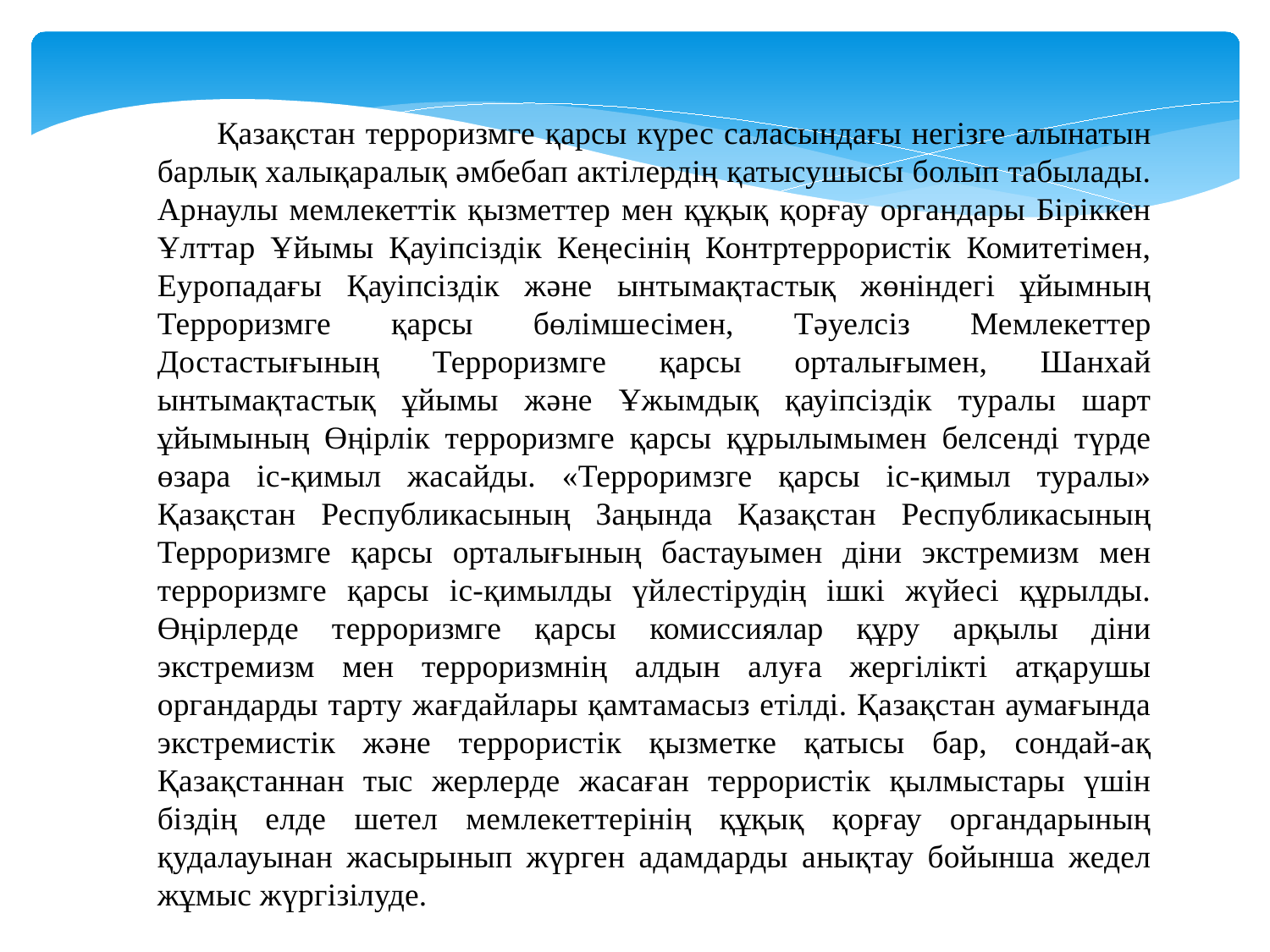

Қазақстан терроризмге қарсы күрес саласындағы негізге алынатын барлық халықаралық әмбебап актілердің қатысушысы болып табылады. Арнаулы мемлекеттік қызметтер мен құқық қорғау органдары Біріккен Ұлттар Ұйымы Қауіпсіздік Кеңесінің Контртеррористік Комитетімен, Еуропадағы Қауіпсіздік және ынтымақтастық жөніндегі ұйымның Терроризмге қарсы бөлімшесімен, Тәуелсіз Мемлекеттер Достастығының Терроризмге қарсы орталығымен, Шанхай ынтымақтастық ұйымы және Ұжымдық қауіпсіздік туралы шарт ұйымының Өңірлік терроризмге қарсы құрылымымен белсенді түрде өзара іс-қимыл жасайды. «Терроримзге қарсы іс-қимыл туралы» Қазақстан Республикасының Заңында Қазақстан Республикасының Терроризмге қарсы орталығының бастауымен діни экстремизм мен терроризмге қарсы іс-қимылды үйлестірудің ішкі жүйесі құрылды. Өңірлерде терроризмге қарсы комиссиялар құру арқылы діни экстремизм мен терроризмнің алдын алуға жергілікті атқарушы органдарды тарту жағдайлары қамтамасыз етілді. Қазақстан аумағында экстремистік және террористік қызметке қатысы бар, сондай-ақ Қазақстаннан тыс жерлерде жасаған террористік қылмыстары үшін біздің елде шетел мемлекеттерінің құқық қорғау органдарының қудалауынан жасырынып жүрген адамдарды анықтау бойынша жедел жұмыс жүргізілуде.